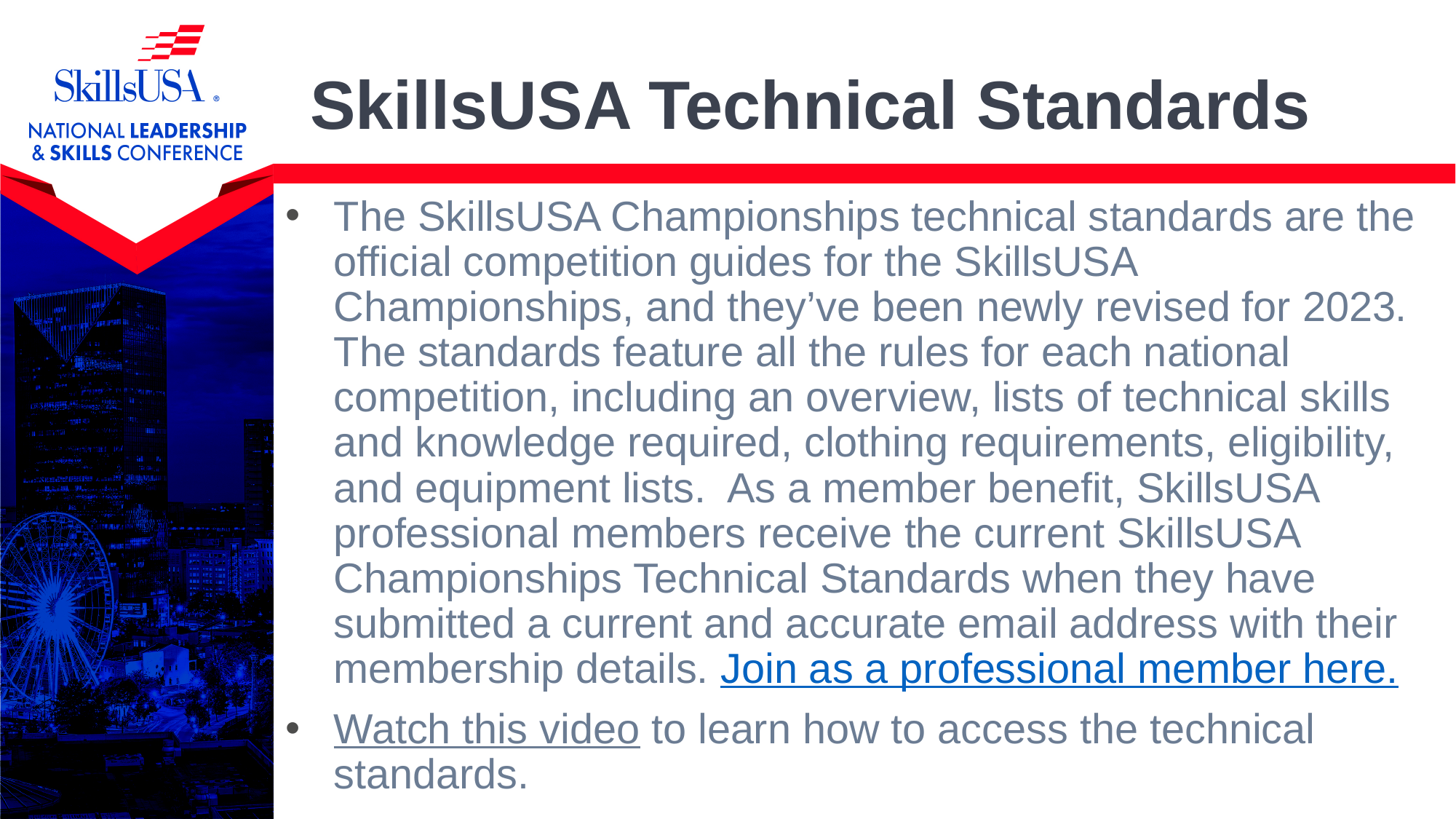

# SkillsUSA Technical Standards
The SkillsUSA Championships technical standards are the official competition guides for the SkillsUSA Championships, and they’ve been newly revised for 2023. The standards feature all the rules for each national competition, including an overview, lists of technical skills and knowledge required, clothing requirements, eligibility, and equipment lists.  As a member benefit, SkillsUSA professional members receive the current SkillsUSA Championships Technical Standards when they have submitted a current and accurate email address with their membership details. Join as a professional member here.
Watch this video to learn how to access the technical standards.